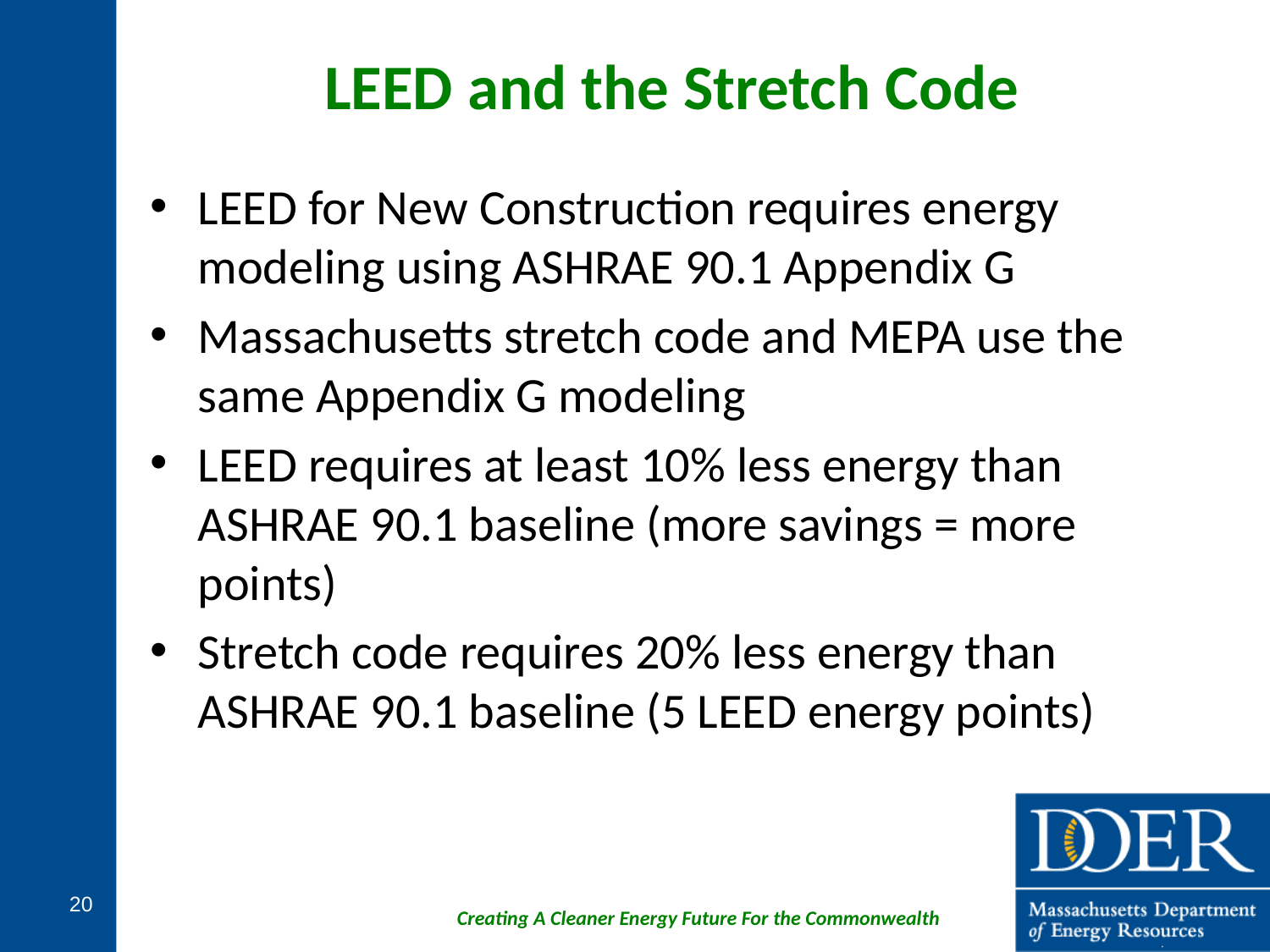

# LEED and the Stretch Code
LEED for New Construction requires energy modeling using ASHRAE 90.1 Appendix G
Massachusetts stretch code and MEPA use the same Appendix G modeling
LEED requires at least 10% less energy than ASHRAE 90.1 baseline (more savings = more points)
Stretch code requires 20% less energy than ASHRAE 90.1 baseline (5 LEED energy points)
20